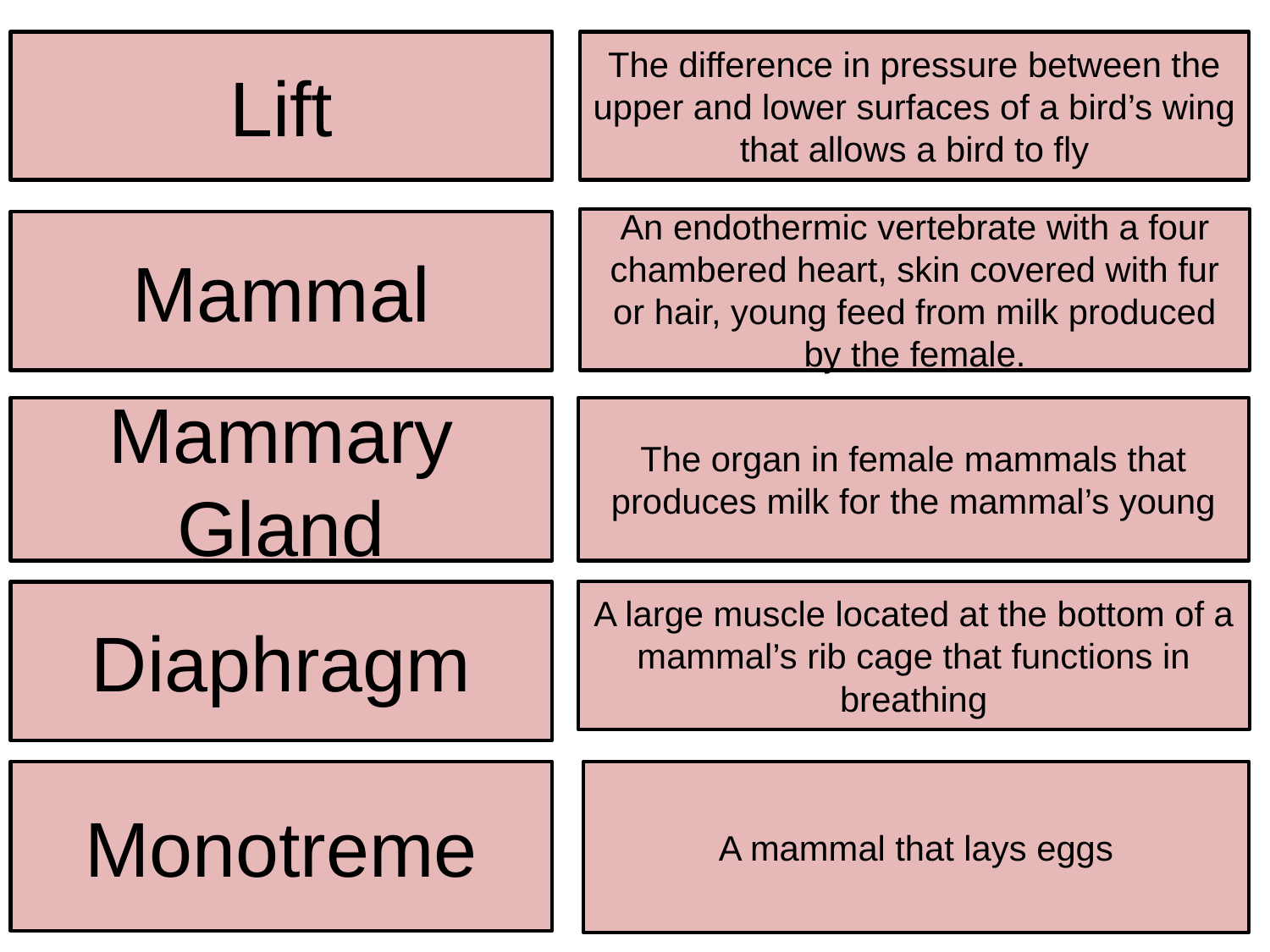

Lift
The difference in pressure between the upper and lower surfaces of a bird’s wing that allows a bird to fly
An endothermic vertebrate with a four chambered heart, skin covered with fur or hair, young feed from milk produced by the female.
Mammal
Mammary Gland
The organ in female mammals that produces milk for the mammal’s young
A large muscle located at the bottom of a mammal’s rib cage that functions in breathing
Diaphragm
Monotreme
A mammal that lays eggs